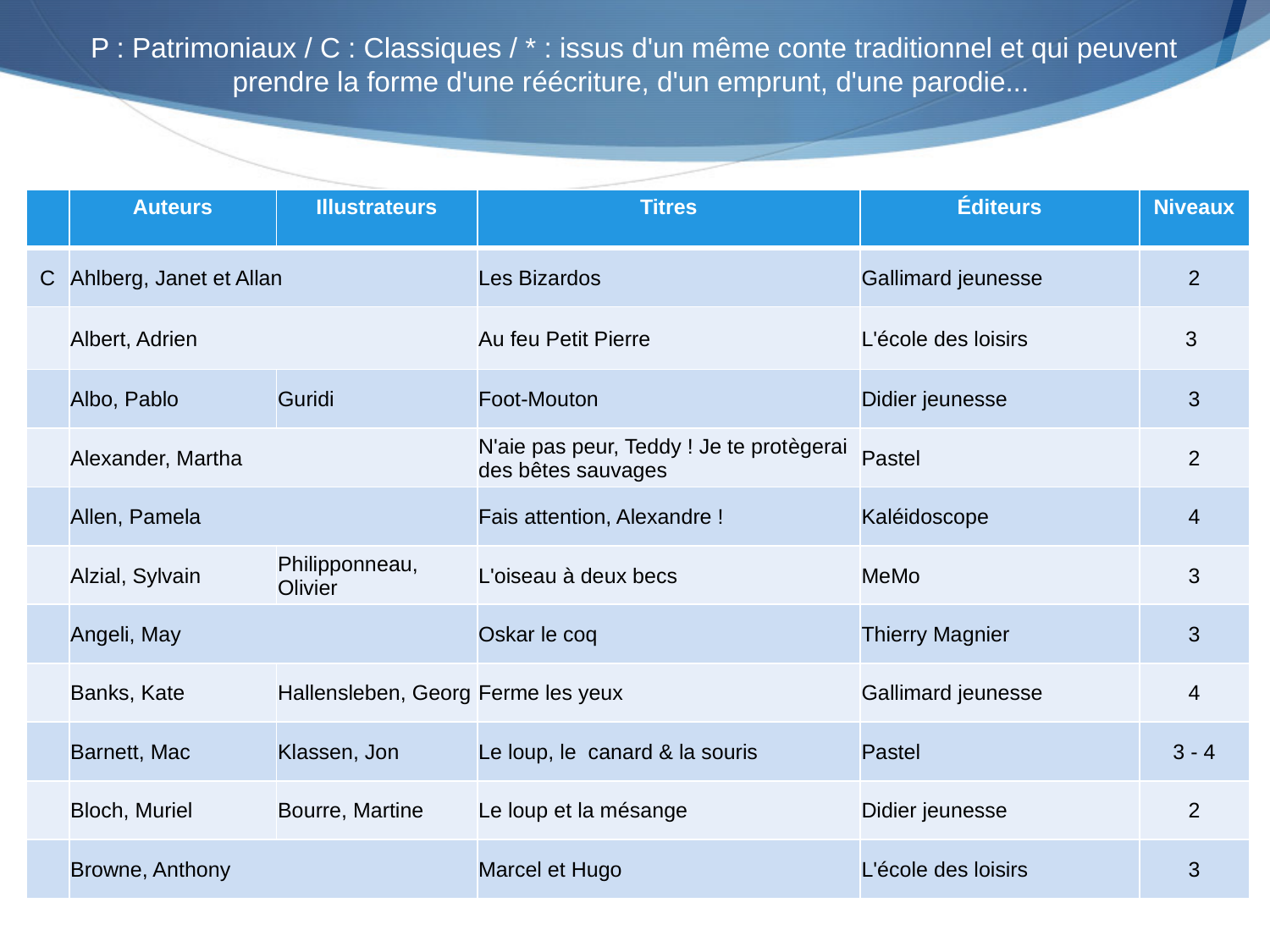

P : Patrimoniaux / C : Classiques / * : issus d'un même conte traditionnel et qui peuvent prendre la forme d'une réécriture, d'un emprunt, d'une parodie...
|  | Auteurs | Illustrateurs | Titres | Éditeurs | Niveaux |
| --- | --- | --- | --- | --- | --- |
| C | Ahlberg, Janet et Allan |  | Les Bizardos | Gallimard jeunesse | 2 |
|  | Albert, Adrien |  | Au feu Petit Pierre | L'école des loisirs | 3 |
|  | Albo, Pablo | Guridi | Foot-Mouton | Didier jeunesse | 3 |
|  | Alexander, Martha |  | N'aie pas peur, Teddy ! Je te protègerai des bêtes sauvages | Pastel | 2 |
|  | Allen, Pamela |  | Fais attention, Alexandre ! | Kaléidoscope | 4 |
|  | Alzial, Sylvain | Philipponneau, Olivier | L'oiseau à deux becs | MeMo | 3 |
|  | Angeli, May |  | Oskar le coq | Thierry Magnier | 3 |
|  | Banks, Kate | Hallensleben, Georg | Ferme les yeux | Gallimard jeunesse | 4 |
|  | Barnett, Mac | Klassen, Jon | Le loup, le canard & la souris | Pastel | 3 - 4 |
|  | Bloch, Muriel | Bourre, Martine | Le loup et la mésange | Didier jeunesse | 2 |
|  | Browne, Anthony |  | Marcel et Hugo | L'école des loisirs | 3 |